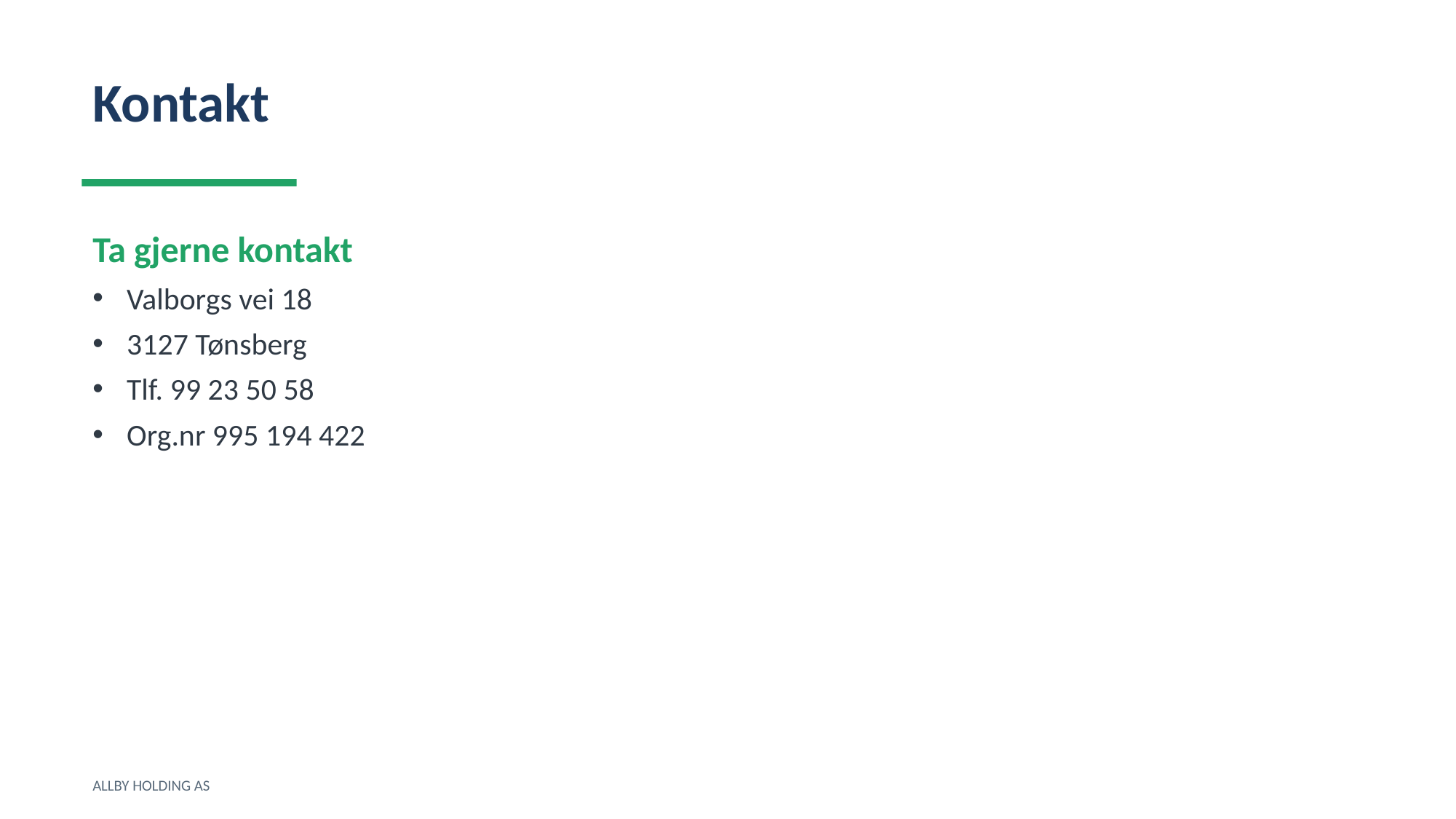

Kontakt

Ta gjerne kontakt
Valborgs vei 18
3127 Tønsberg
Tlf. 99 23 50 58
Org.nr 995 194 422
ALLBY HOLDING AS